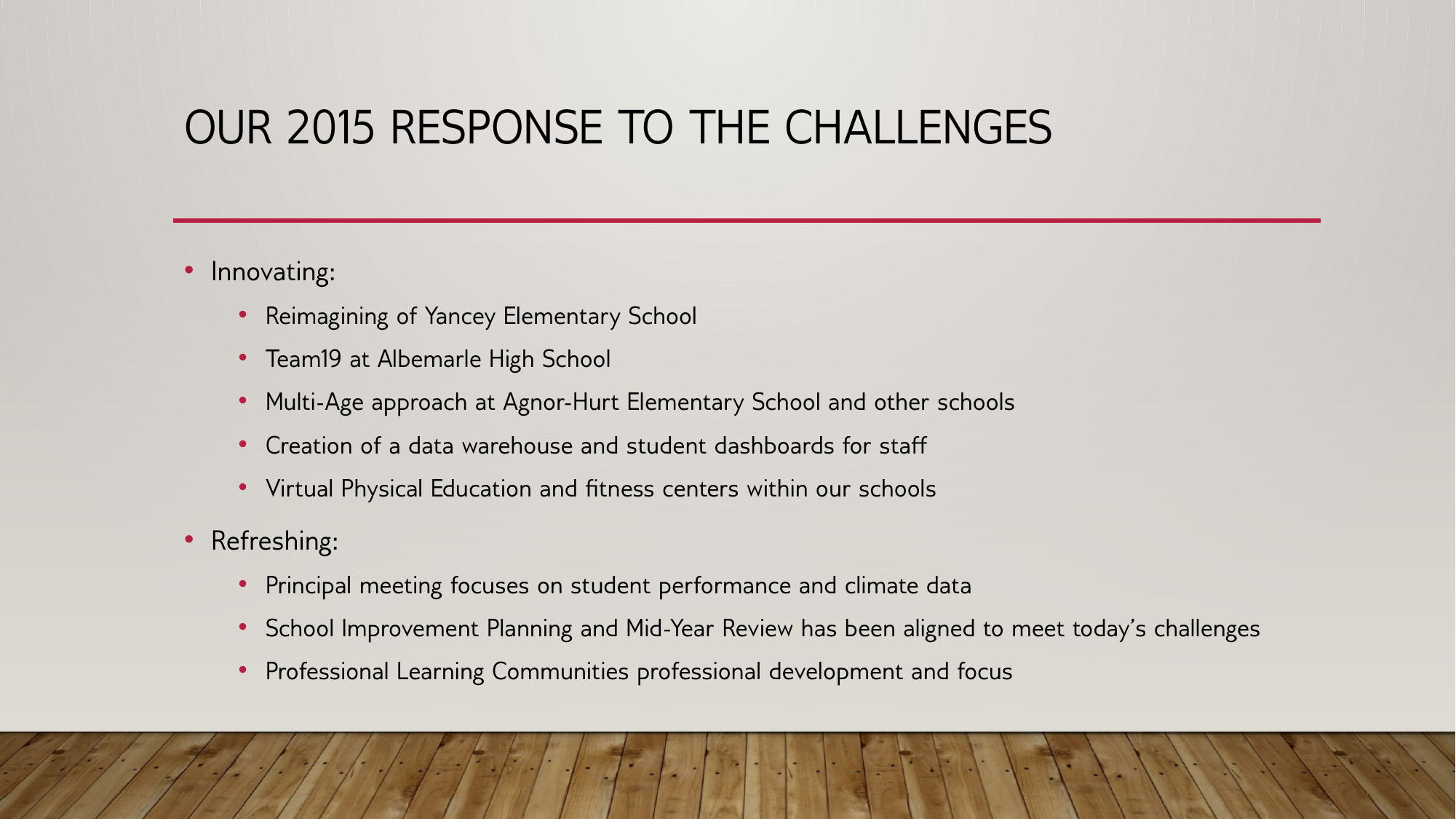

# Our 2015 Response to the Challenges
Innovating:
Reimagining of Yancey Elementary School
Team19 at Albemarle High School
Multi-Age approach at Agnor-Hurt Elementary School and other schools
Creation of a data warehouse and student dashboards for staff
Virtual Physical Education and fitness centers within our schools
Refreshing:
Principal meeting focuses on student performance and climate data
School Improvement Planning and Mid-Year Review has been aligned to meet today’s challenges
Professional Learning Communities professional development and focus